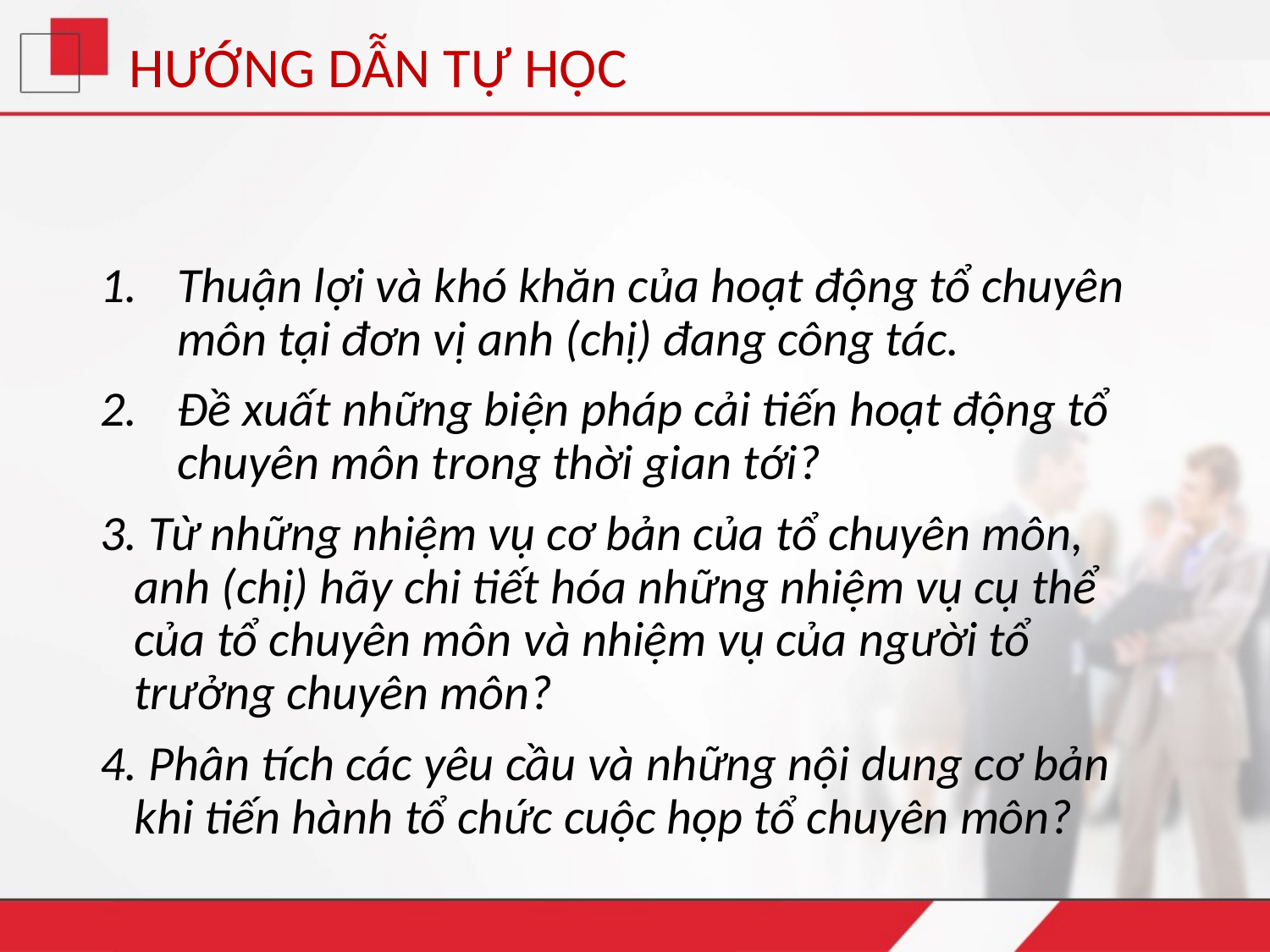

# HƯỚNG DẪN TỰ HỌC
Thuận lợi và khó khăn của hoạt động tổ chuyên môn tại đơn vị anh (chị) đang công tác.
Đề xuất những biện pháp cải tiến hoạt động tổ chuyên môn trong thời gian tới?
3. Từ những nhiệm vụ cơ bản của tổ chuyên môn, anh (chị) hãy chi tiết hóa những nhiệm vụ cụ thể của tổ chuyên môn và nhiệm vụ của người tổ trưởng chuyên môn?
4. Phân tích các yêu cầu và những nội dung cơ bản khi tiến hành tổ chức cuộc họp tổ chuyên môn?